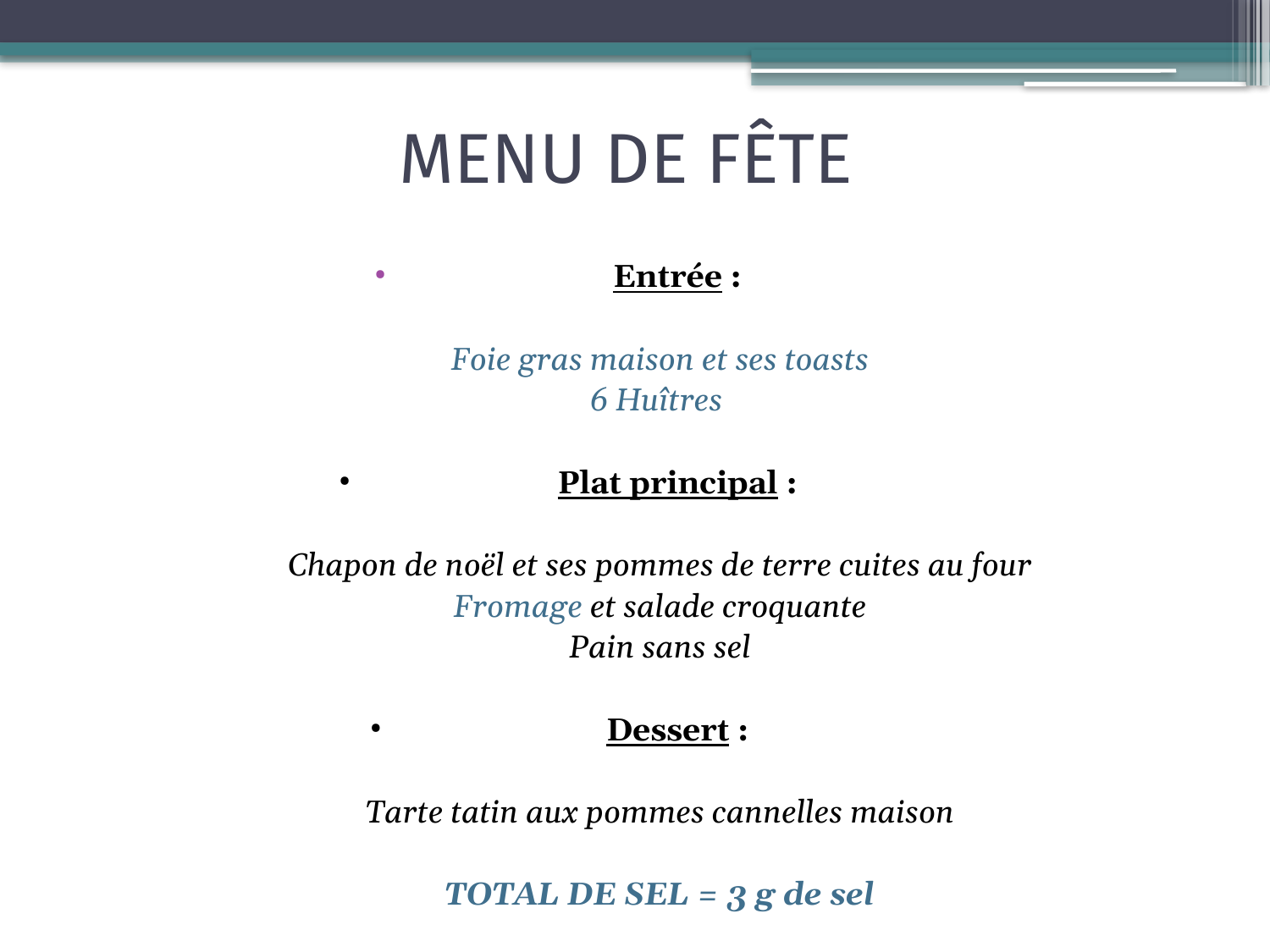

MENU DE FÊTE
Entrée :

Foie gras maison et ses toasts
6 Huîtres

Plat principal :

Chapon de noël et ses pommes de terre cuites au four
Fromage et salade croquante
Pain sans sel

Dessert :

Tarte tatin aux pommes cannelles maison

TOTAL DE SEL = 3 g de sel